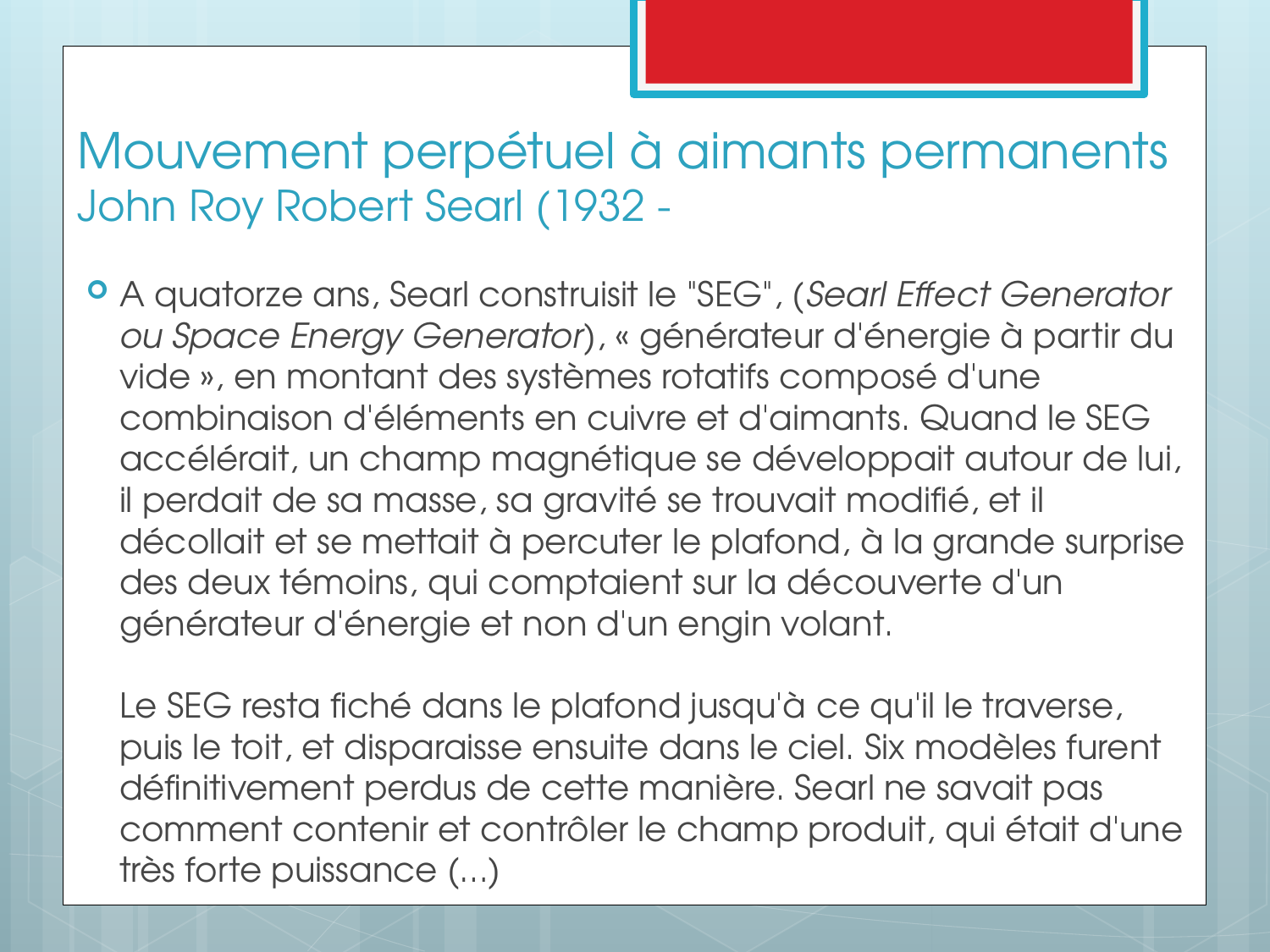

# Mouvement perpétuel à aimants permanents John Roy Robert Searl (1932 -
A quatorze ans, Searl construisit le "SEG", (Searl Effect Generator ou Space Energy Generator), « générateur d'énergie à partir du vide », en montant des systèmes rotatifs composé d'une combinaison d'éléments en cuivre et d'aimants. Quand le SEG accélérait, un champ magnétique se développait autour de lui, il perdait de sa masse, sa gravité se trouvait modifié, et il décollait et se mettait à percuter le plafond, à la grande surprise des deux témoins, qui comptaient sur la découverte d'un générateur d'énergie et non d'un engin volant.
Le SEG resta fiché dans le plafond jusqu'à ce qu'il le traverse, puis le toit, et disparaisse ensuite dans le ciel. Six modèles furent définitivement perdus de cette manière. Searl ne savait pas comment contenir et contrôler le champ produit, qui était d'une très forte puissance (…)